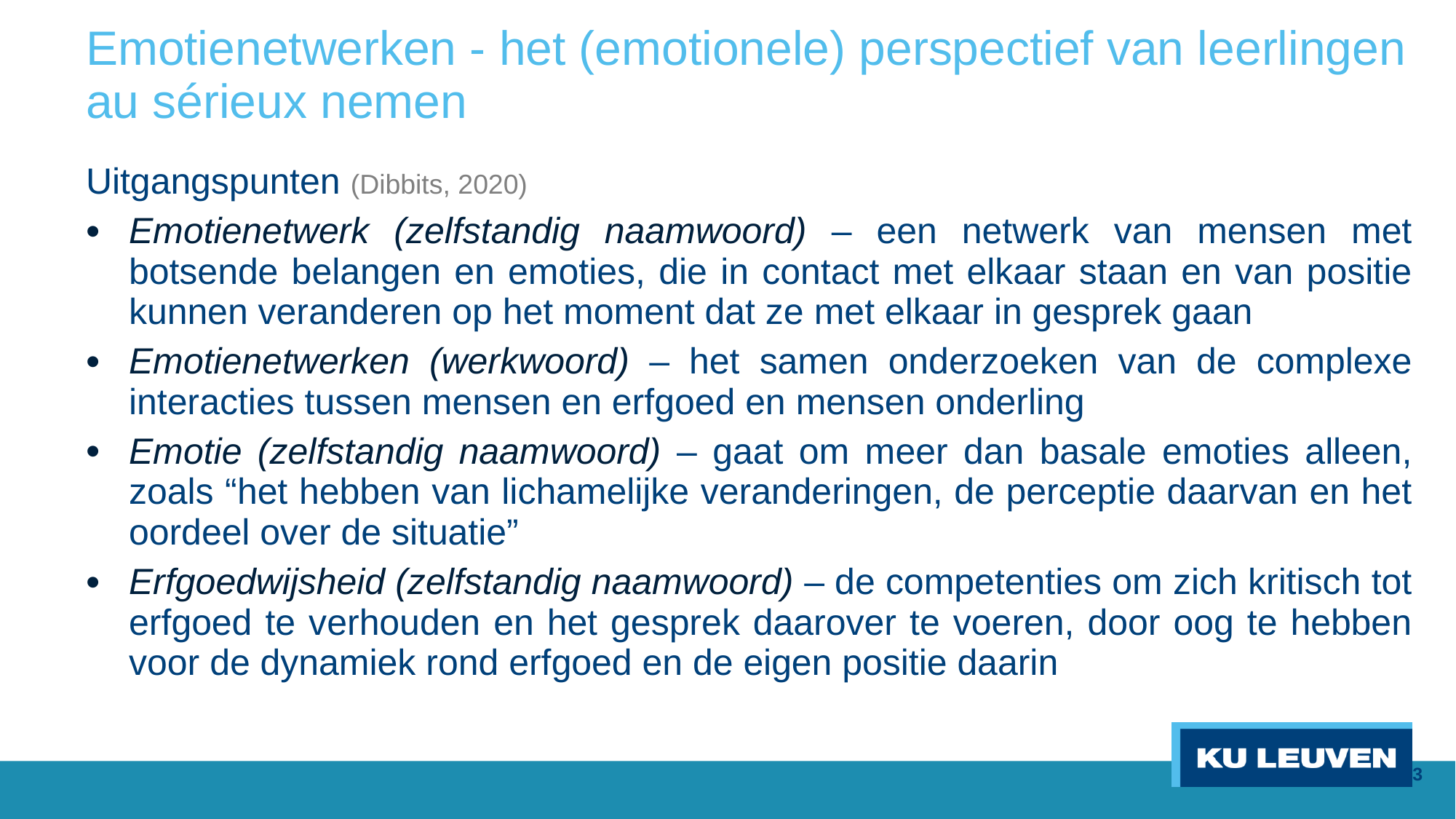

# Emotienetwerken - het (emotionele) perspectief van leerlingen au sérieux nemen
Uitgangspunten (Dibbits, 2020)
Emotienetwerk (zelfstandig naamwoord) – een netwerk van mensen met botsende belangen en emoties, die in contact met elkaar staan en van positie kunnen veranderen op het moment dat ze met elkaar in gesprek gaan
Emotienetwerken (werkwoord) – het samen onderzoeken van de complexe interacties tussen mensen en erfgoed en mensen onderling
Emotie (zelfstandig naamwoord) – gaat om meer dan basale emoties alleen, zoals “het hebben van lichamelijke veranderingen, de perceptie daarvan en het oordeel over de situatie”
Erfgoedwijsheid (zelfstandig naamwoord) – de competenties om zich kritisch tot erfgoed te verhouden en het gesprek daarover te voeren, door oog te hebben voor de dynamiek rond erfgoed en de eigen positie daarin

3